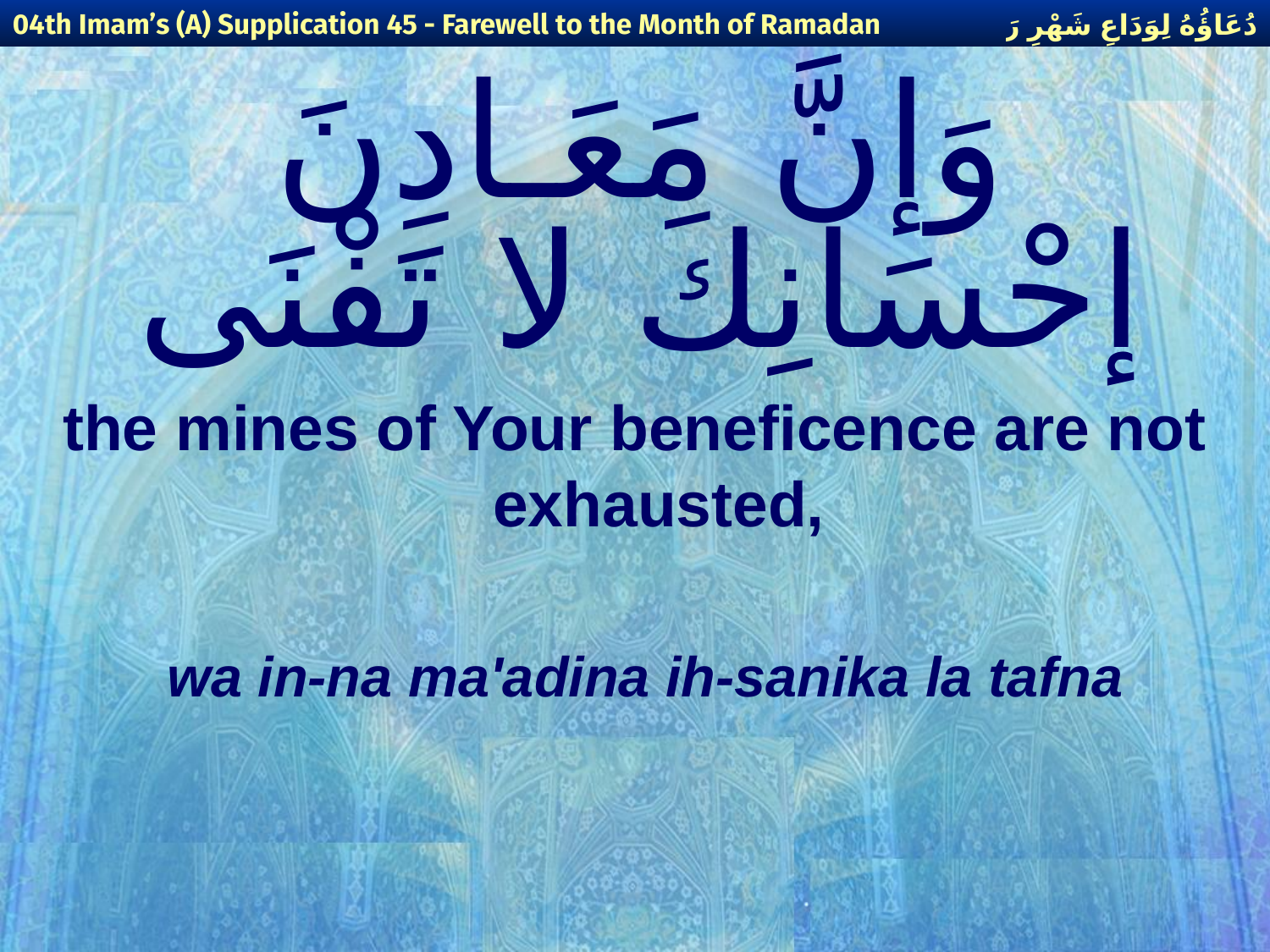

دُعَاؤُهُ لِوَدَاعِ شَهْرِ رَمَضَانَ
04th Imam’s (A) Supplication 45 - Farewell to the Month of Ramadan
# وَإنَّ مَعَـادِنَ إحْسَانِكَ لا تَفْنَى
the mines of Your beneficence are not exhausted,
wa in-na ma'adina ih-sanika la tafna